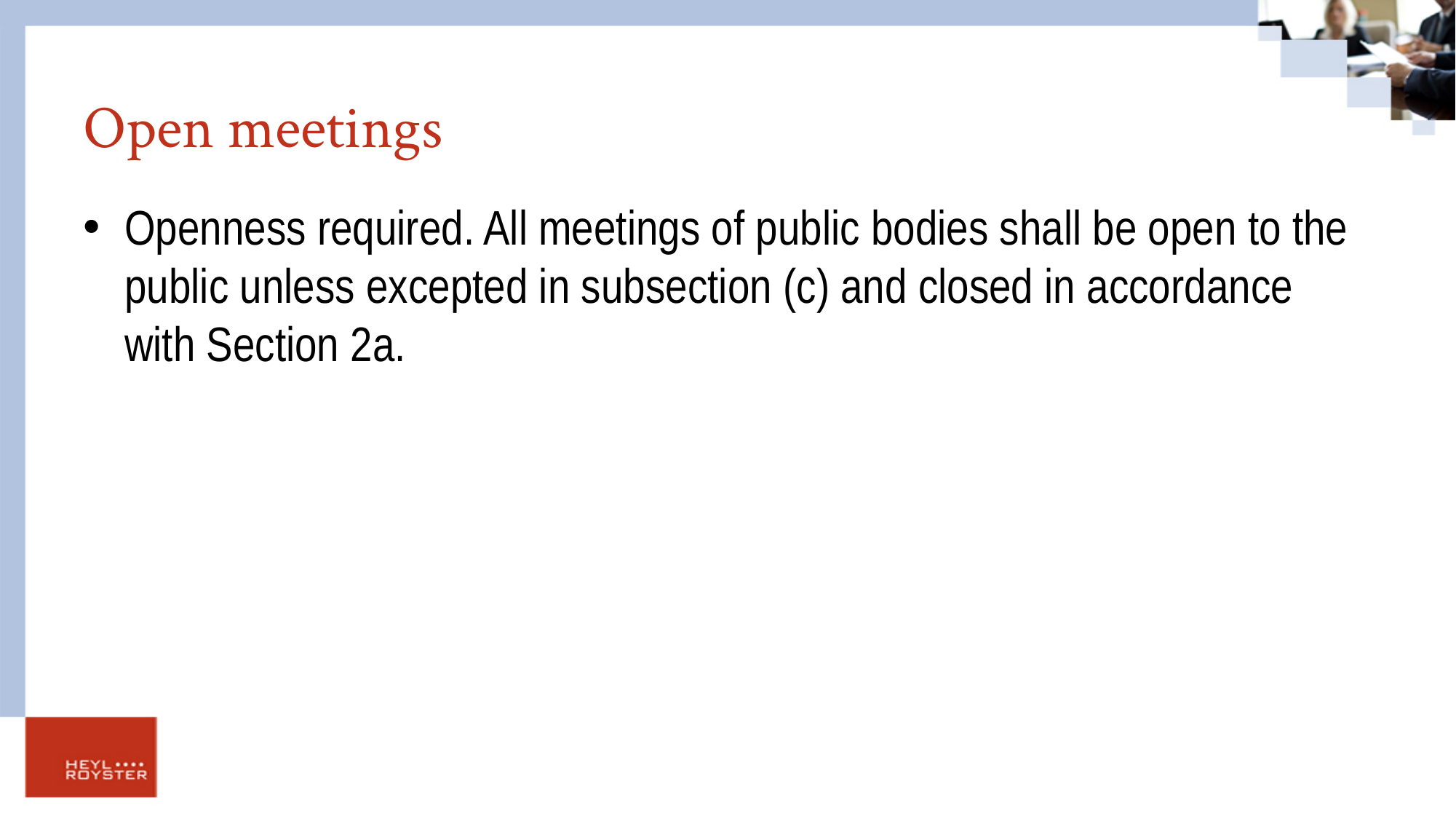

# Open meetings
Openness required. All meetings of public bodies shall be open to the public unless excepted in subsection (c) and closed in accordance with Section 2a.